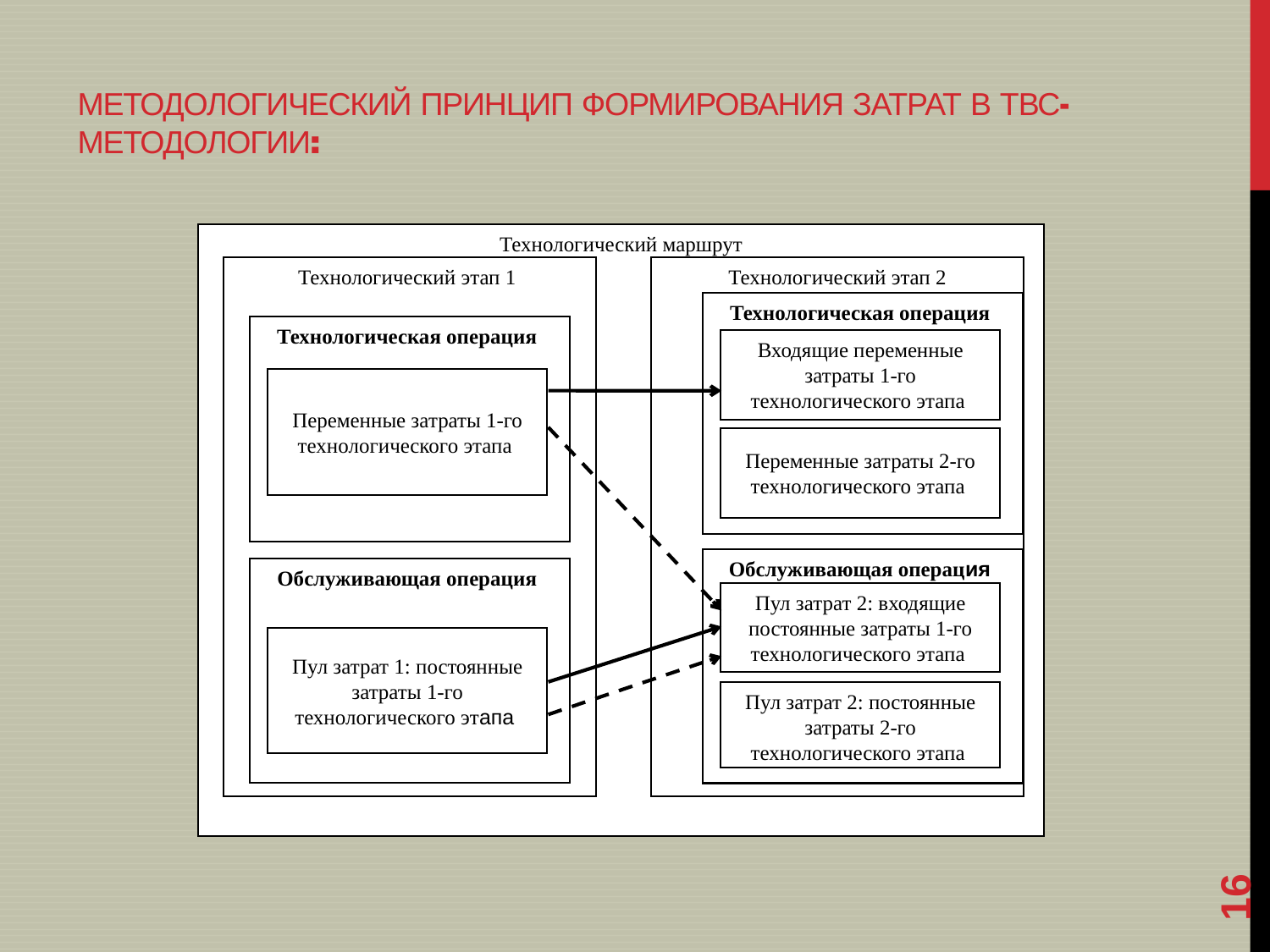

# Методологический принцип формирования затрат в твс-методологии:
Технологический маршрут
Технологический этап 1
Технологический этап 2
Технологическая операция
Технологическая операция
Входящие переменные затраты 1-го технологического этапа
Переменные затраты 1-го технологического этапа

Переменные затраты 2-го технологического этапа
Обслуживающая операция
Обслуживающая операция
Пул затрат 2: входящие постоянные затраты 1-го технологического этапа

Пул затрат 1: постоянные затраты 1-го технологического этапа

Пул затрат 2: постоянные затраты 2-го технологического этапа
16